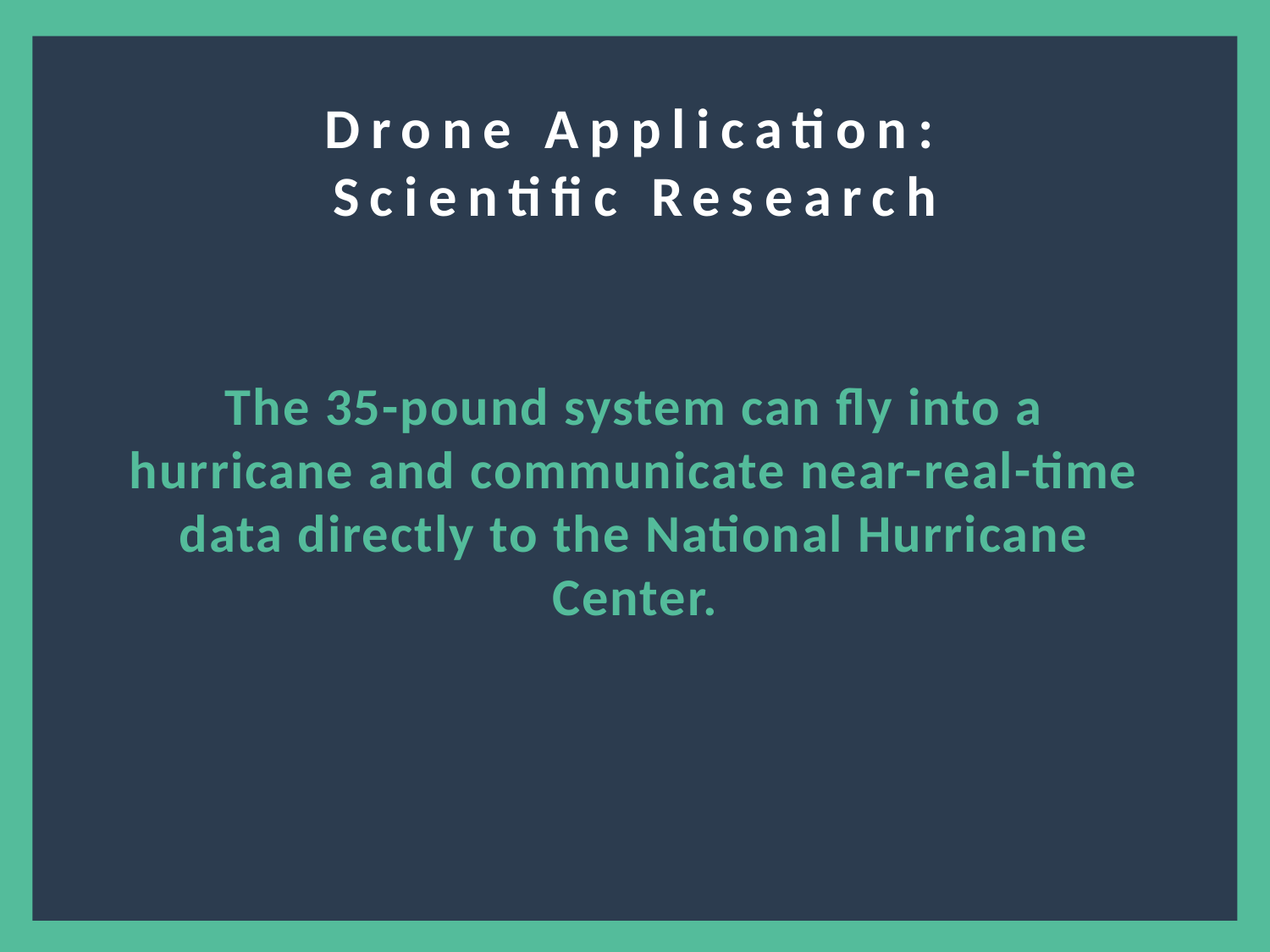

Drone Application: Scientific Research
The 35-pound system can fly into a hurricane and communicate near-real-time data directly to the National Hurricane Center.
4